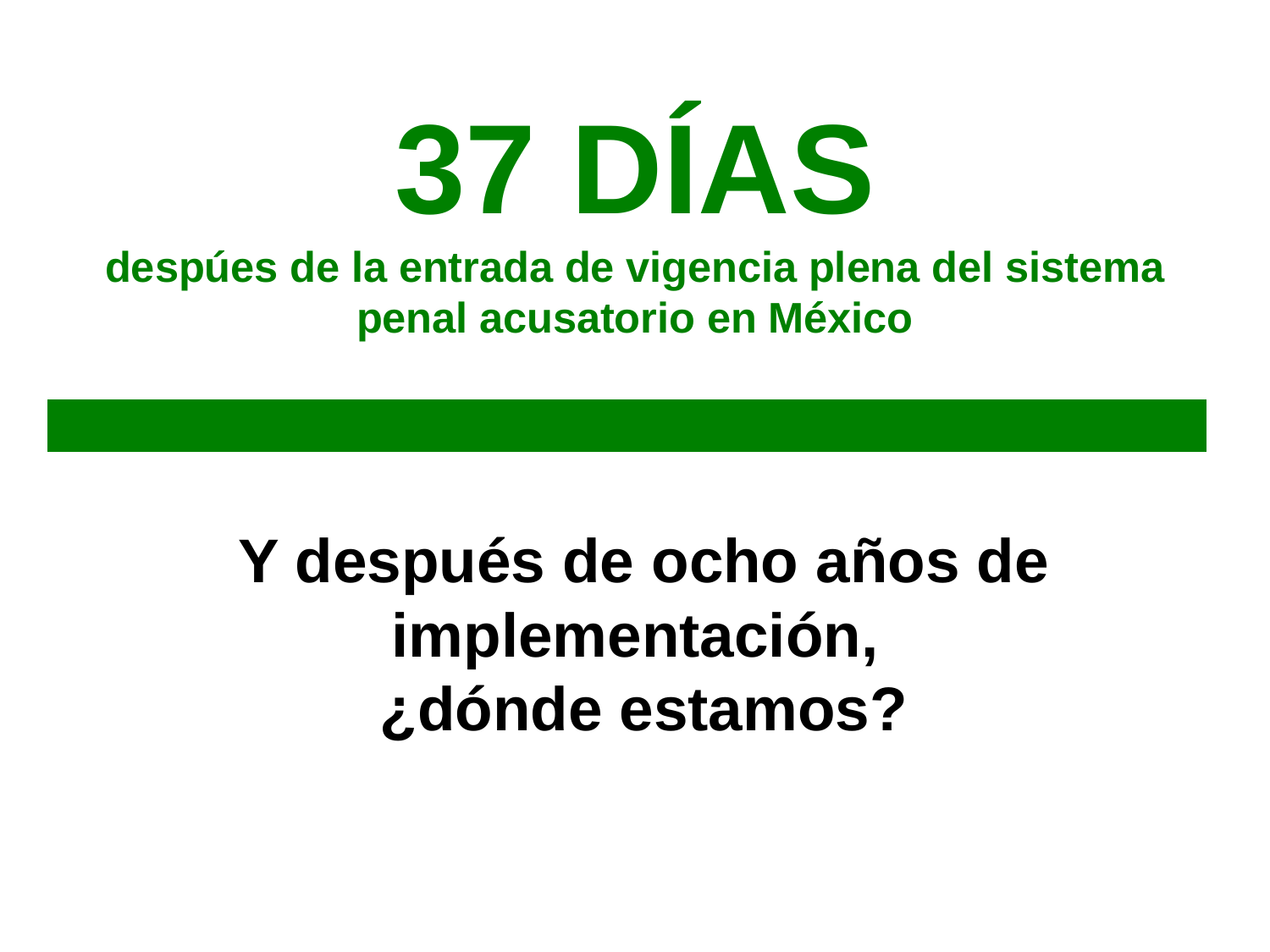

# 37 DÍAS despúes de la entrada de vigencia plena del sistema penal acusatorio en México

Y después de ocho años de implementación,
¿dónde estamos?